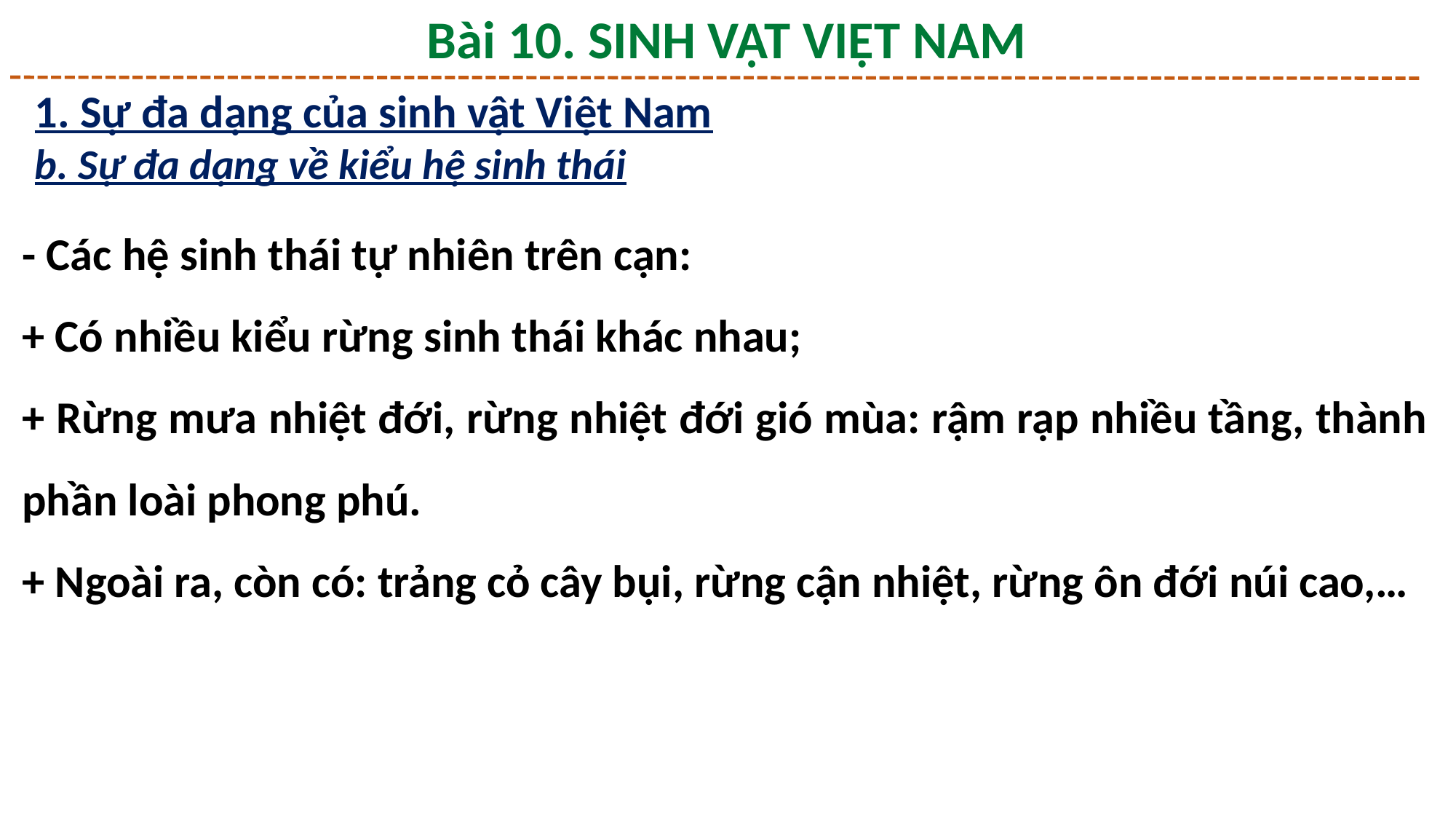

Bài 10. SINH VẬT VIỆT NAM
1. Sự đa dạng của sinh vật Việt Nam
b. Sự đa dạng về kiểu hệ sinh thái
- Các hệ sinh thái tự nhiên trên cạn:
+ Có nhiều kiểu rừng sinh thái khác nhau;
+ Rừng mưa nhiệt đới, rừng nhiệt đới gió mùa: rậm rạp nhiều tầng, thành phần loài phong phú.
+ Ngoài ra, còn có: trảng cỏ cây bụi, rừng cận nhiệt, rừng ôn đới núi cao,…